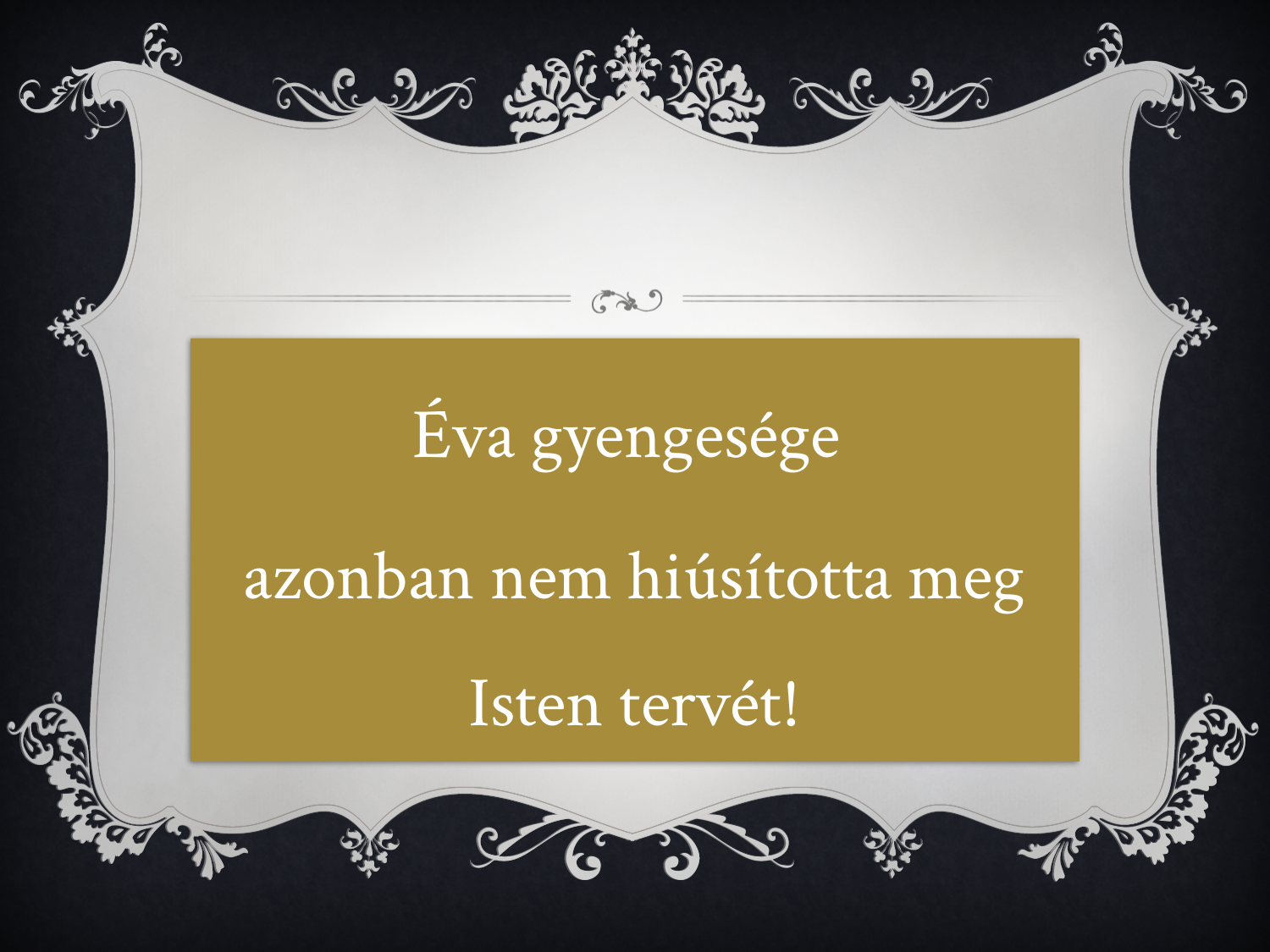

#
Éva gyengesége
azonban nem hiúsította meg Isten tervét!